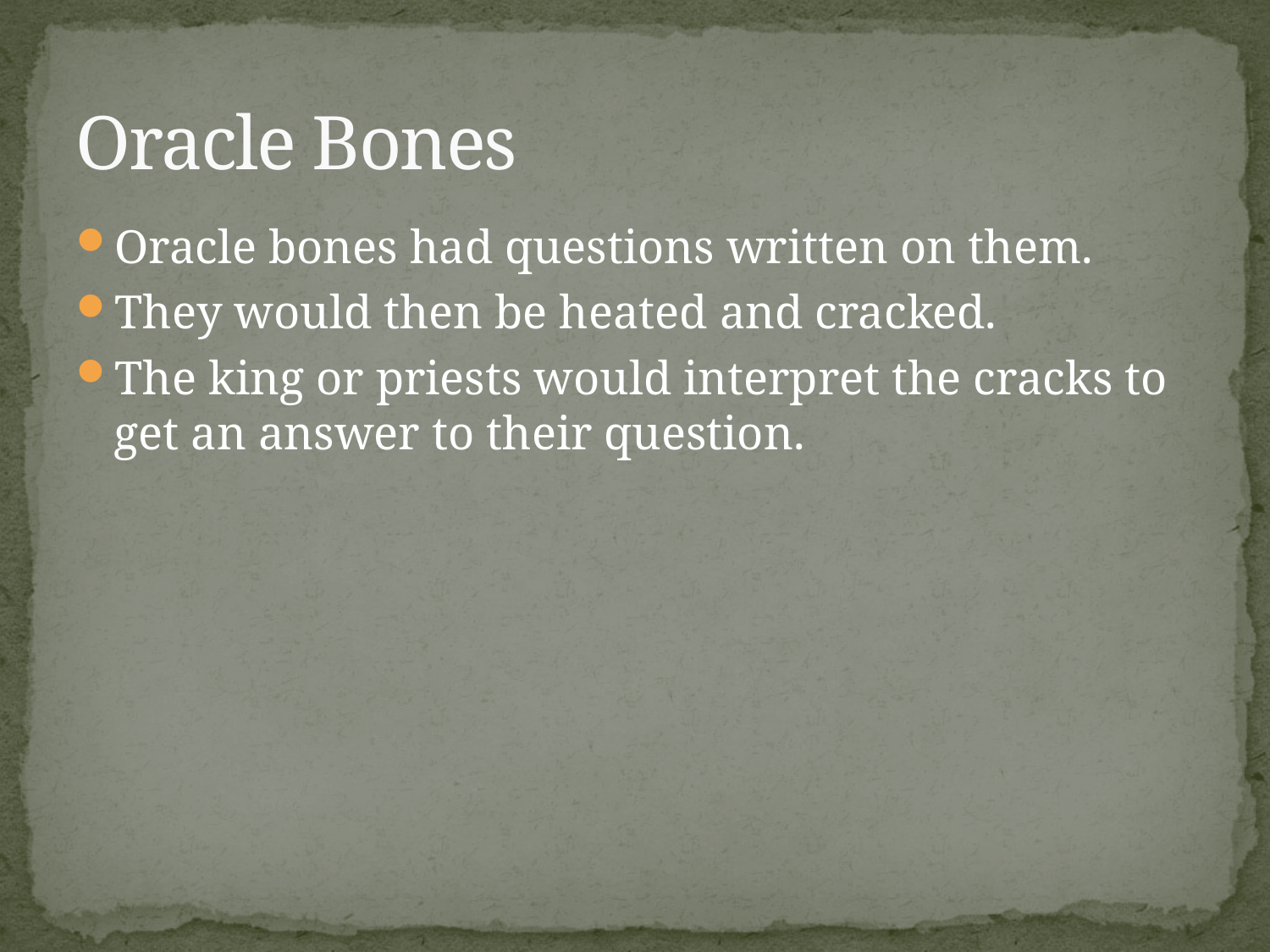

# Oracle Bones
Oracle bones had questions written on them.
They would then be heated and cracked.
The king or priests would interpret the cracks to get an answer to their question.